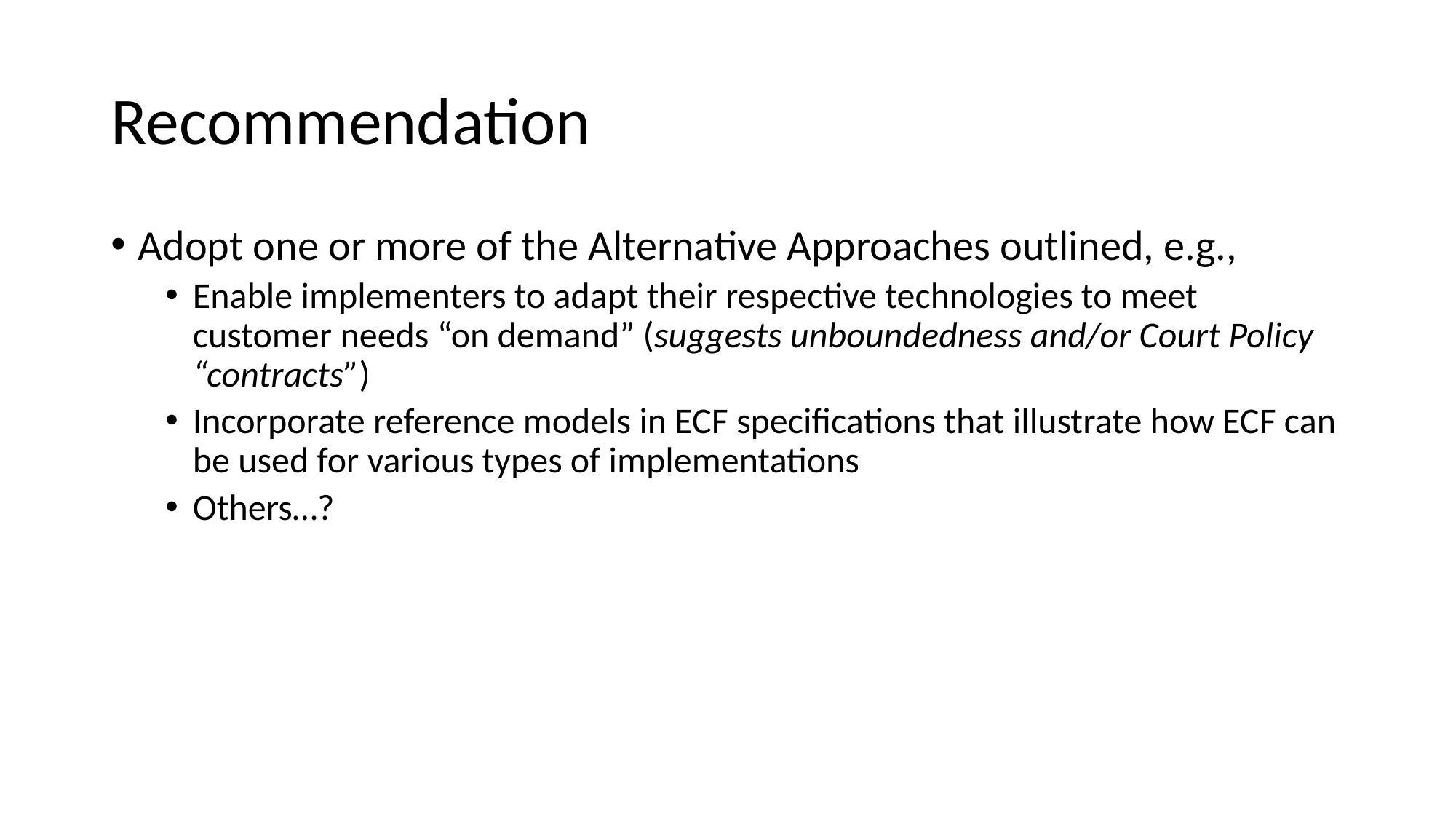

# Recommendation
Adopt one or more of the Alternative Approaches outlined, e.g.,
Enable implementers to adapt their respective technologies to meet customer needs “on demand” (suggests unboundedness and/or Court Policy “contracts”)
Incorporate reference models in ECF specifications that illustrate how ECF can be used for various types of implementations
Others…?